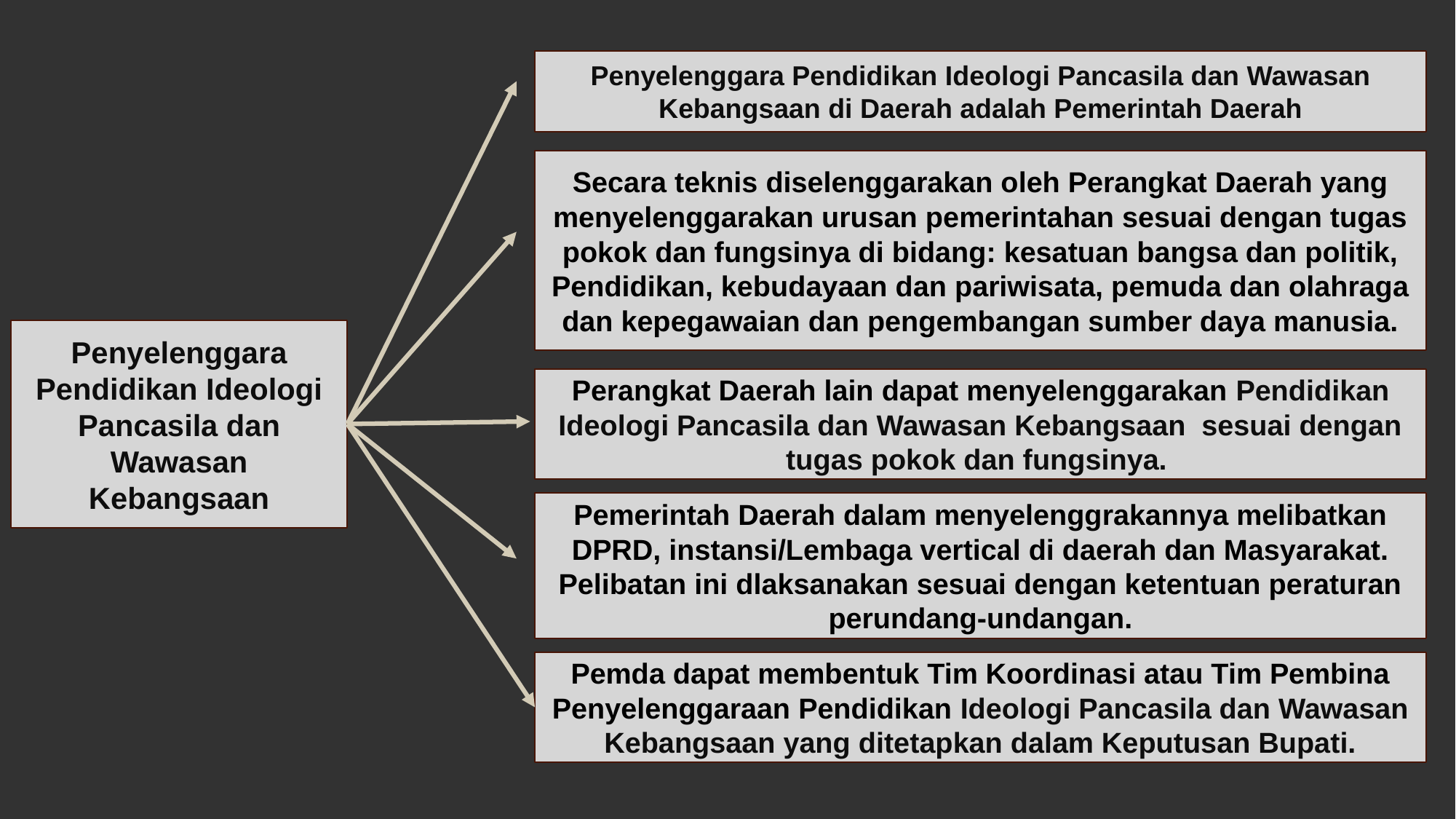

Penyelenggara Pendidikan Ideologi Pancasila dan Wawasan Kebangsaan di Daerah adalah Pemerintah Daerah
Secara teknis diselenggarakan oleh Perangkat Daerah yang menyelenggarakan urusan pemerintahan sesuai dengan tugas pokok dan fungsinya di bidang: kesatuan bangsa dan politik, Pendidikan, kebudayaan dan pariwisata, pemuda dan olahraga dan kepegawaian dan pengembangan sumber daya manusia.
Penyelenggara Pendidikan Ideologi Pancasila dan Wawasan Kebangsaan
Perangkat Daerah lain dapat menyelenggarakan Pendidikan Ideologi Pancasila dan Wawasan Kebangsaan  sesuai dengan tugas pokok dan fungsinya.
Pemerintah Daerah dalam menyelenggrakannya melibatkan DPRD, instansi/Lembaga vertical di daerah dan Masyarakat.
Pelibatan ini dlaksanakan sesuai dengan ketentuan peraturan perundang-undangan.
Pemda dapat membentuk Tim Koordinasi atau Tim Pembina Penyelenggaraan Pendidikan Ideologi Pancasila dan Wawasan Kebangsaan yang ditetapkan dalam Keputusan Bupati.